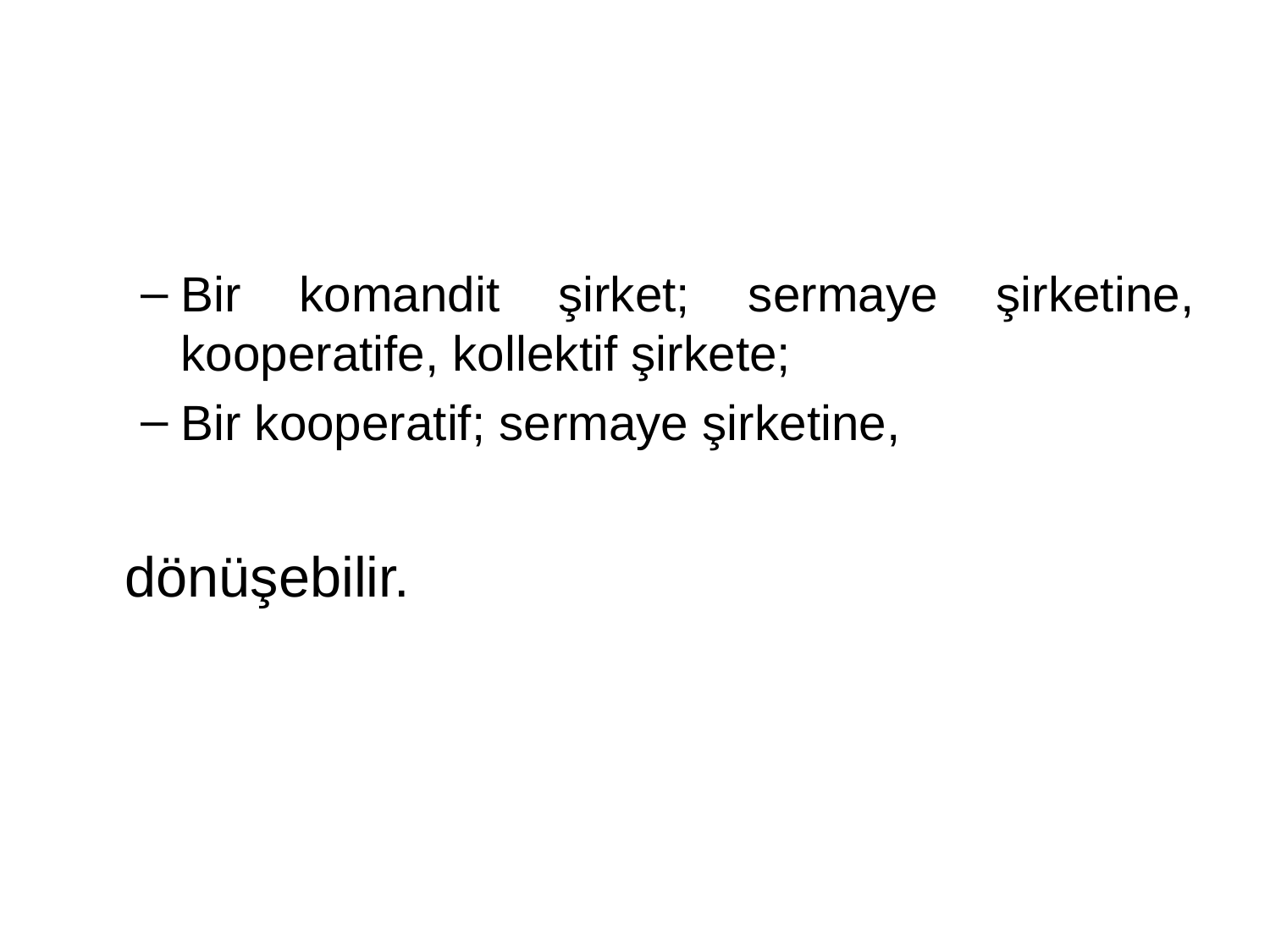

Bir komandit şirket; sermaye şirketine, kooperatife, kollektif şirkete;
Bir kooperatif; sermaye şirketine,

	dönüşebilir.